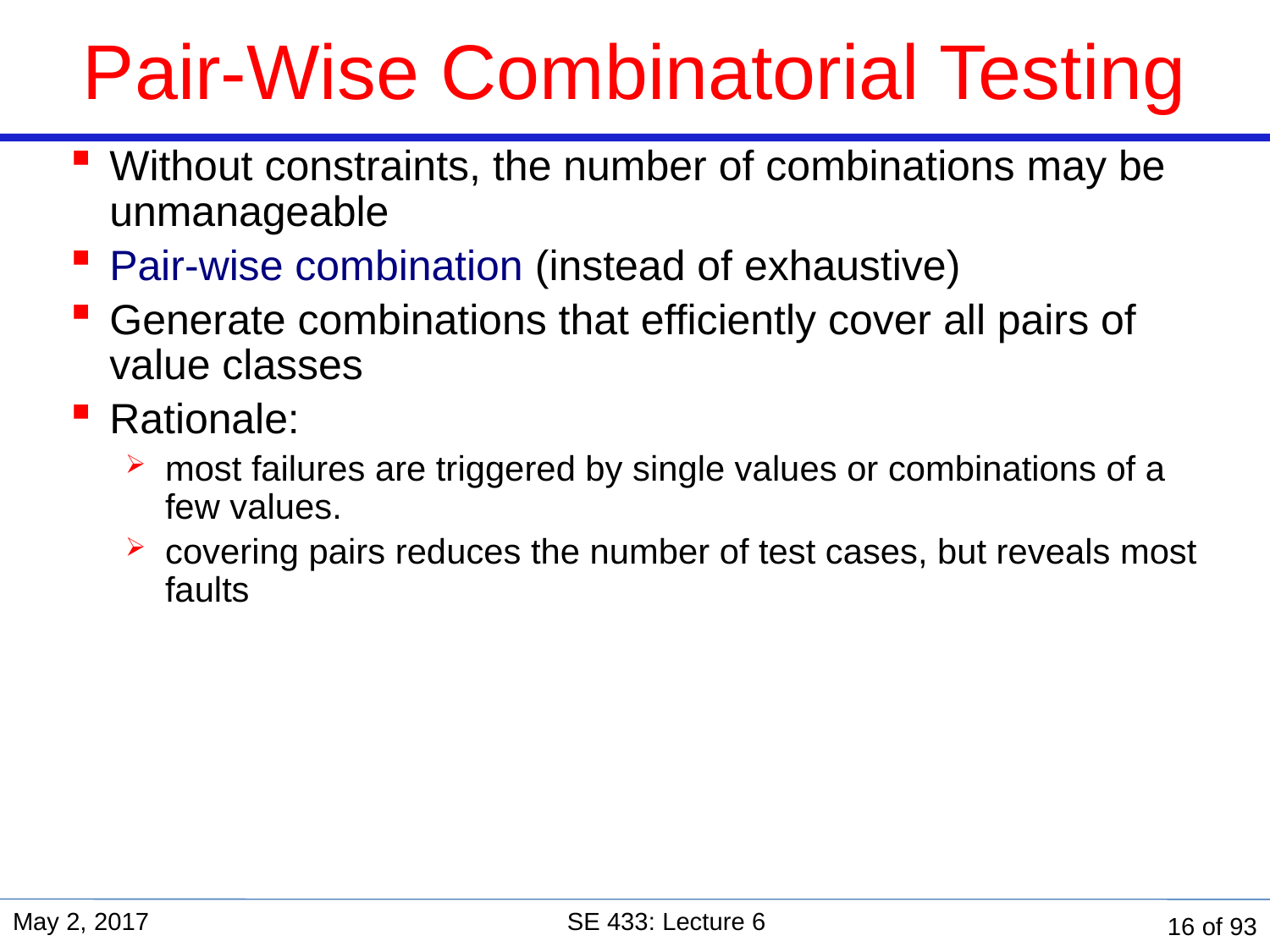

# Pair-Wise Combinatorial Testing
Without constraints, the number of combinations may be unmanageable
Pair-wise combination (instead of exhaustive)
Generate combinations that efficiently cover all pairs of value classes
Rationale:
most failures are triggered by single values or combinations of a few values.
covering pairs reduces the number of test cases, but reveals most faults
May 2, 2017
SE 433: Lecture 6
16 of 93